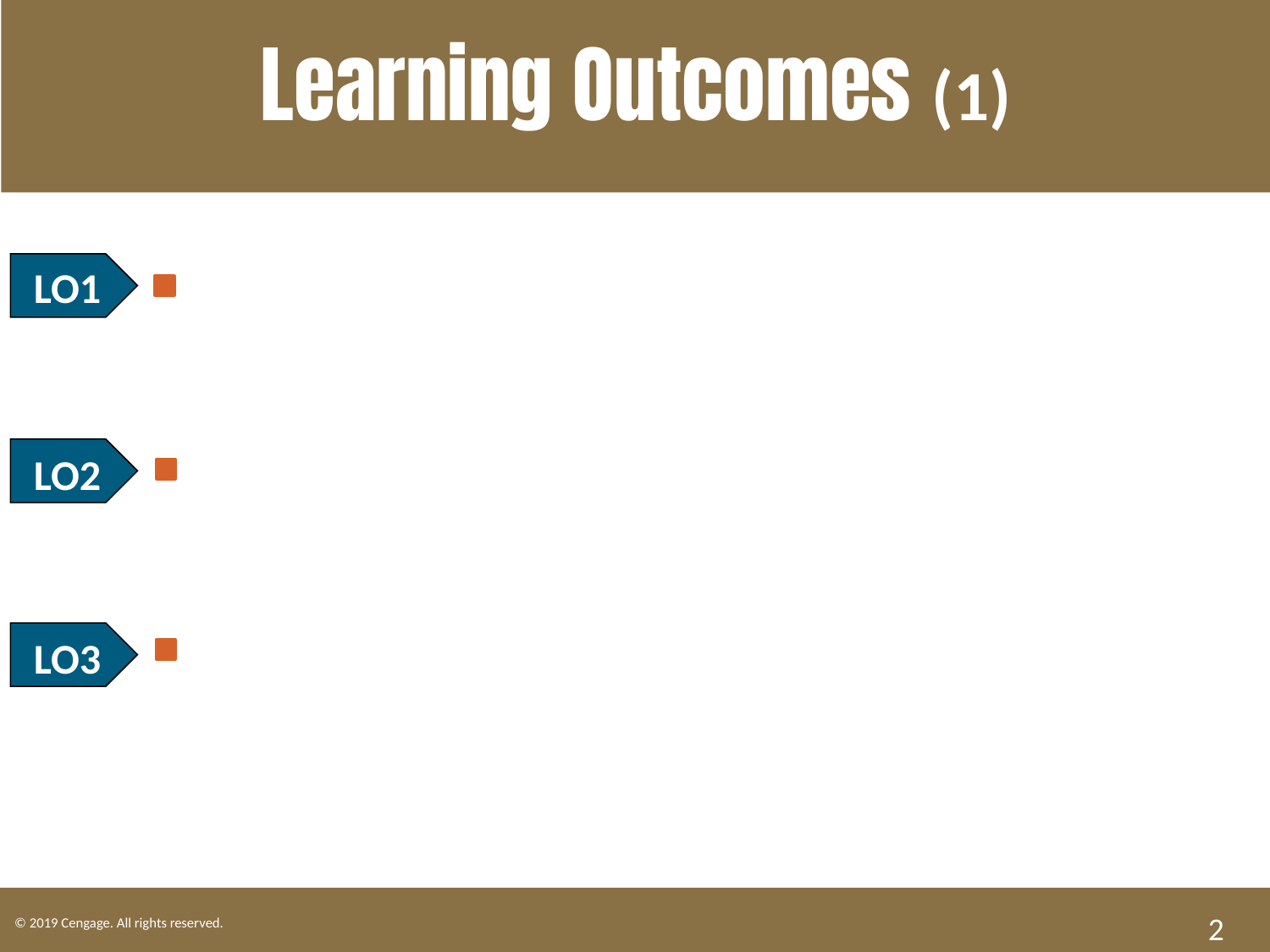

Learning Outcomes (1)
LO1       List the types of relationships between banks and customers.
LO2         Discuss the liability for forged drawers’ signatures.
LO3          Outline a bank’s duty to accept deposits.

2